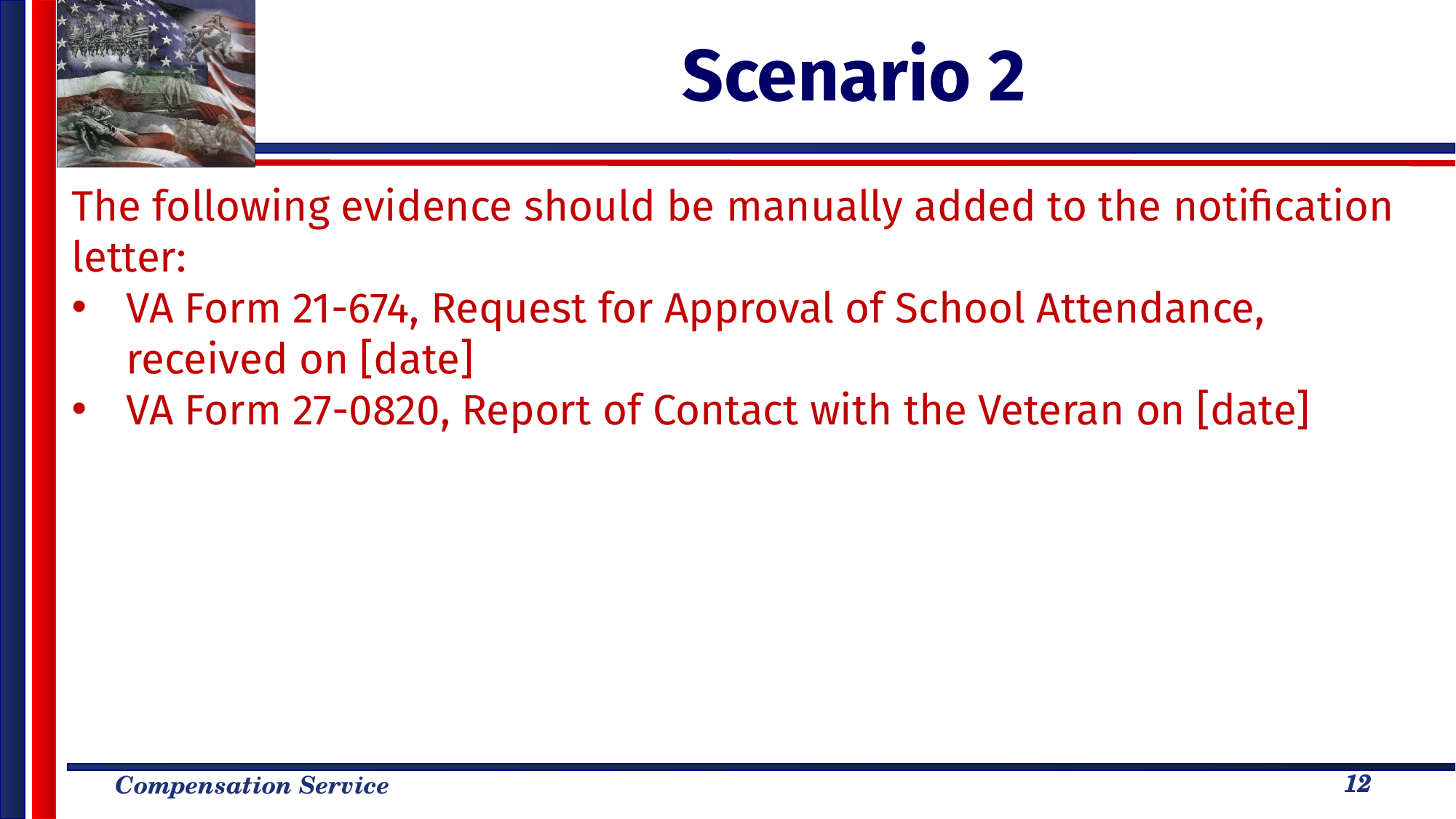

# Scenario 2
The following evidence should be manually added to the notification letter:
VA Form 21-674, Request for Approval of School Attendance, received on [date]
VA Form 27-0820, Report of Contact with the Veteran on [date]
12
12